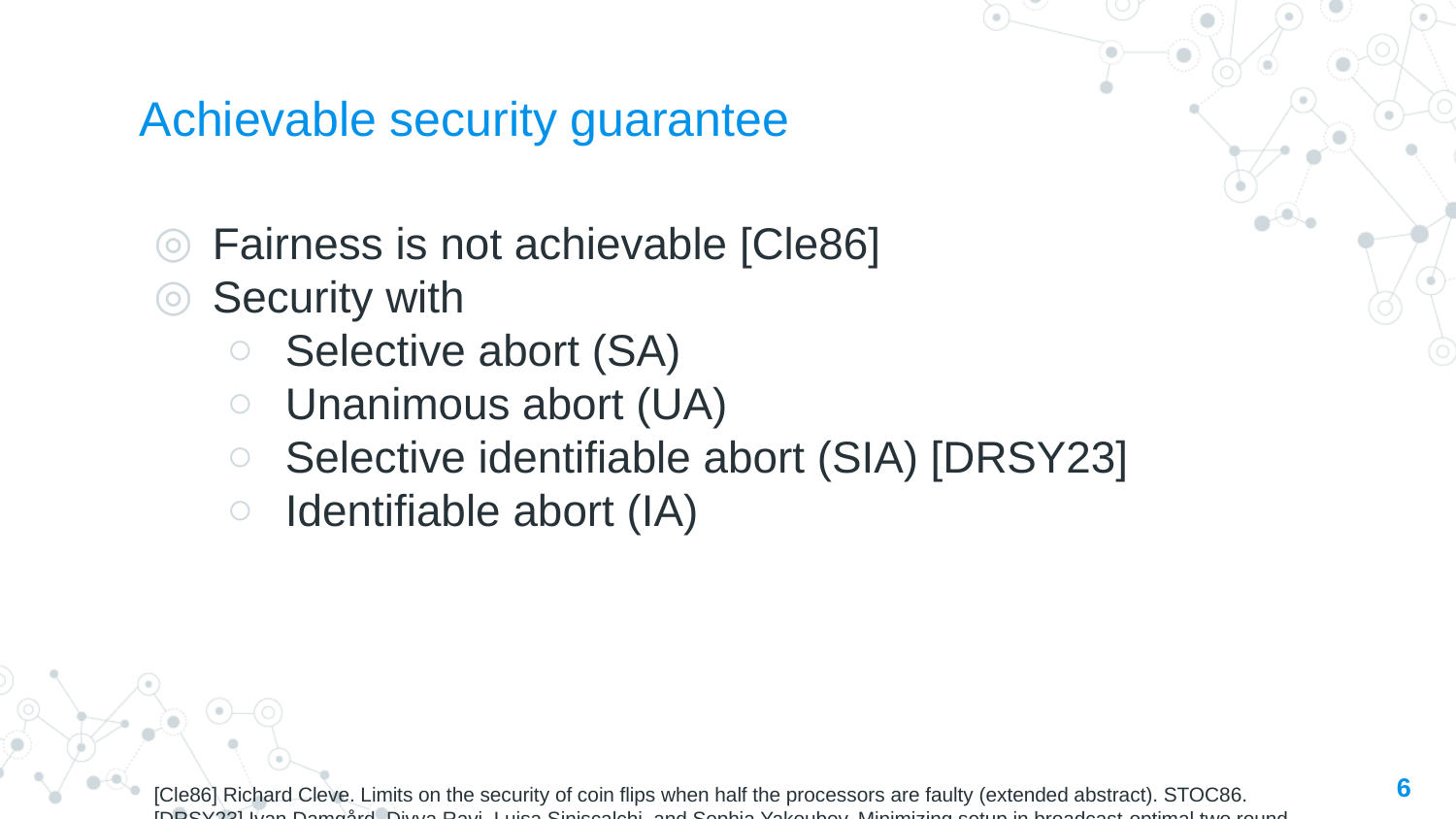

# Achievable security guarantee
Fairness is not achievable [Cle86]
Security with
Selective abort (SA)
Unanimous abort (UA)
Selective identifiable abort (SIA) [DRSY23]
Identifiable abort (IA)

[Cle86] Richard Cleve. Limits on the security of coin flips when half the processors are faulty (extended abstract). STOC86.
[DRSY23] Ivan Damgård, Divya Ravi, Luisa Siniscalchi, and Sophia Yakoubov. Minimizing setup in broadcast-optimal two round MPC. EUROCRYPT 2023.

6